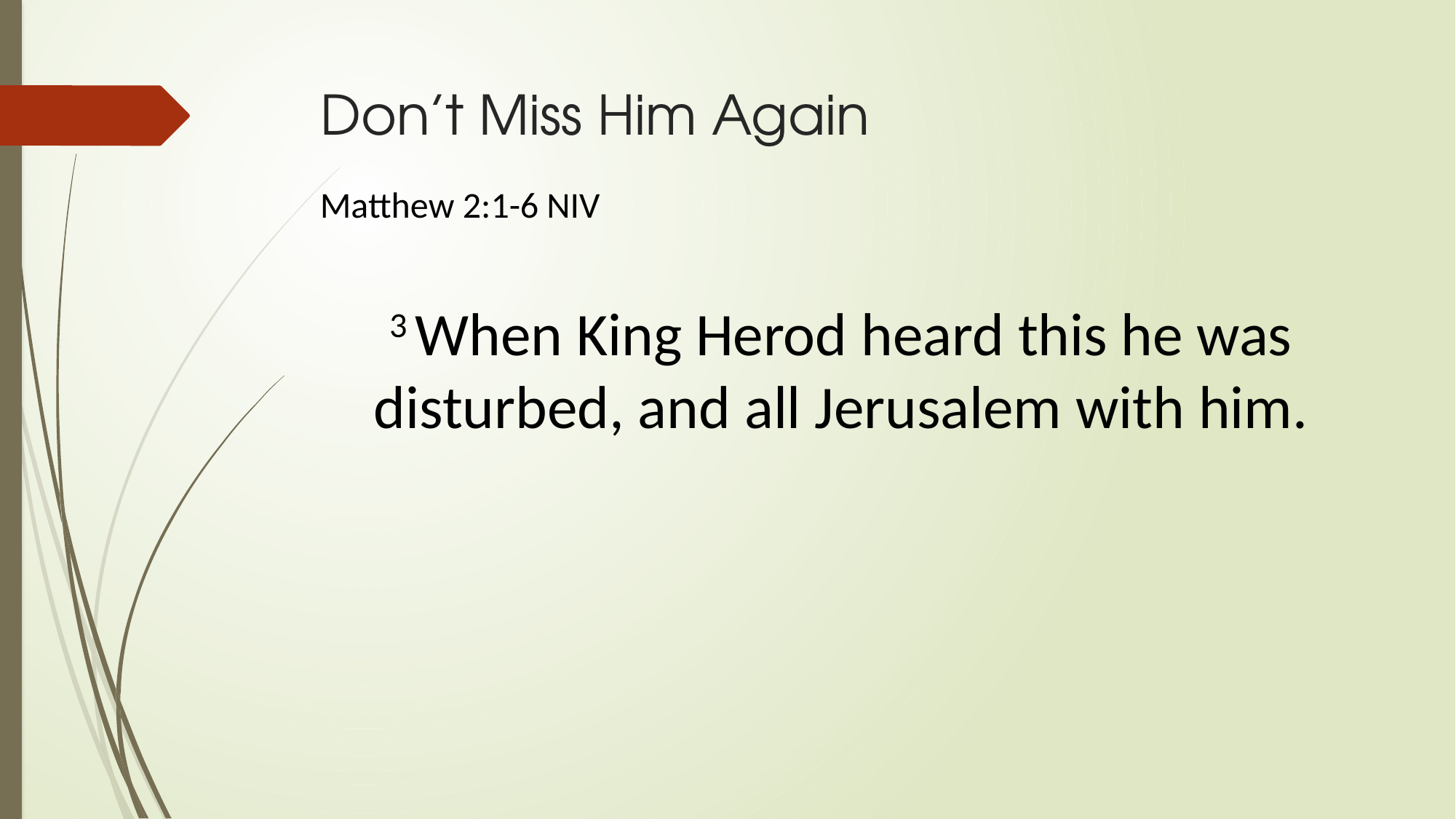

# Don’t Miss Him Again
Matthew 2:1-6 NIV

3 When King Herod heard this he was disturbed, and all Jerusalem with him.